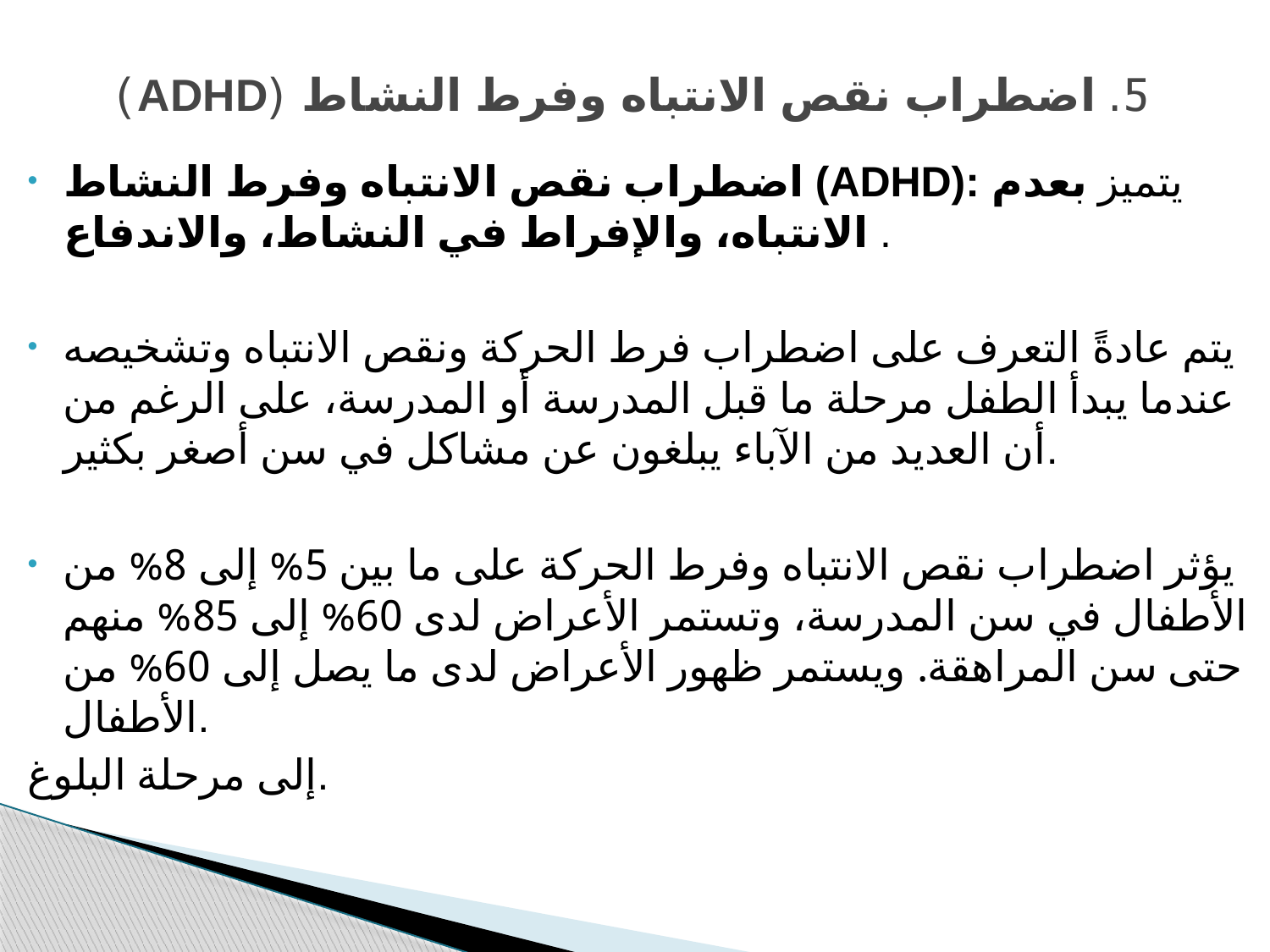

# 5. اضطراب نقص الانتباه وفرط النشاط (ADHD)
اضطراب نقص الانتباه وفرط النشاط (ADHD): يتميز بعدم الانتباه، والإفراط في النشاط، والاندفاع .

يتم عادةً التعرف على اضطراب فرط الحركة ونقص الانتباه وتشخيصه عندما يبدأ الطفل مرحلة ما قبل المدرسة أو المدرسة، على الرغم من أن العديد من الآباء يبلغون عن مشاكل في سن أصغر بكثير.

يؤثر اضطراب نقص الانتباه وفرط الحركة على ما بين 5% إلى 8% من الأطفال في سن المدرسة، وتستمر الأعراض لدى 60% إلى 85% منهم حتى سن المراهقة. ويستمر ظهور الأعراض لدى ما يصل إلى 60% من الأطفال.
إلى مرحلة البلوغ.